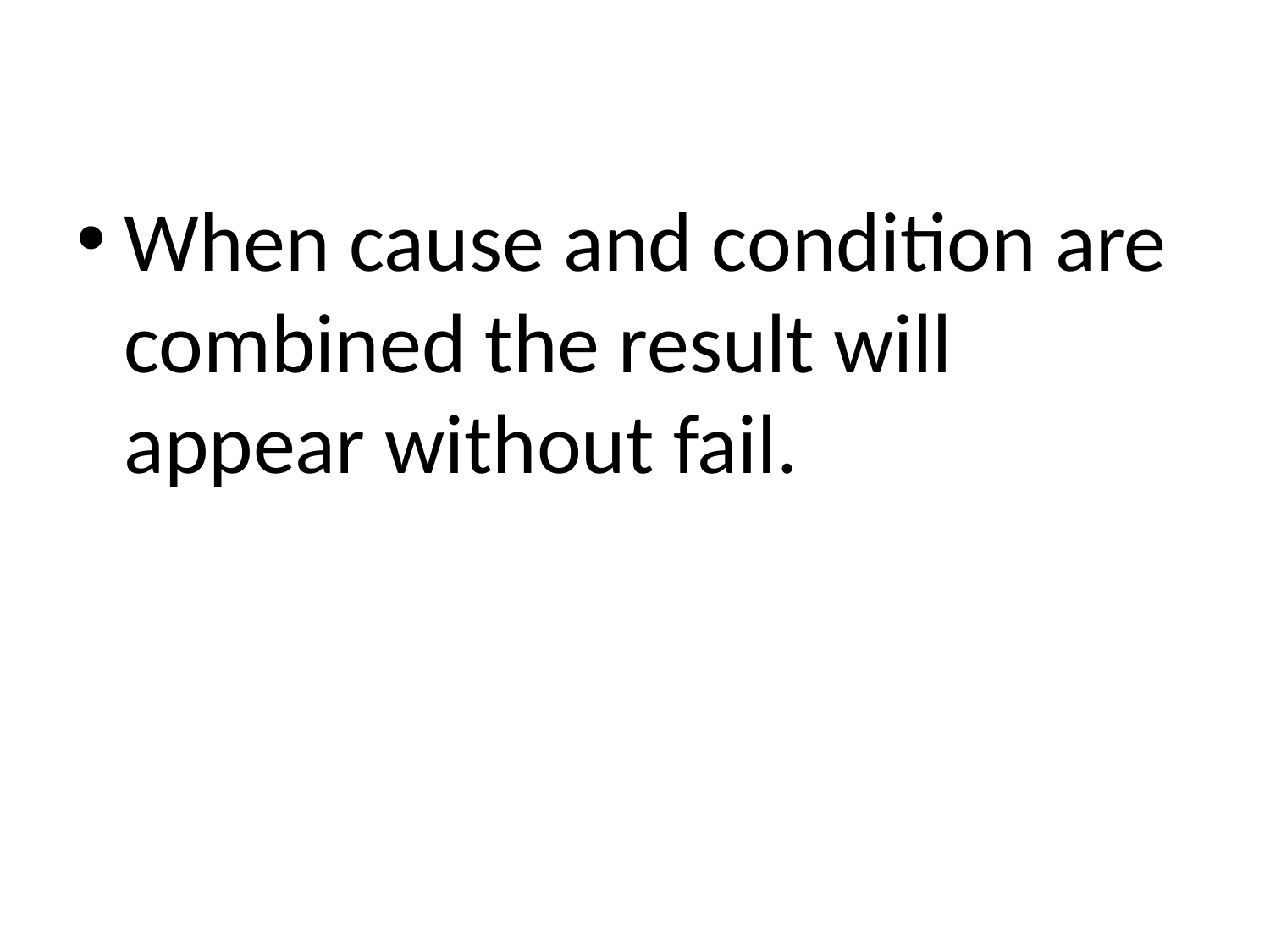

When cause and condition are combined the result will appear without fail.